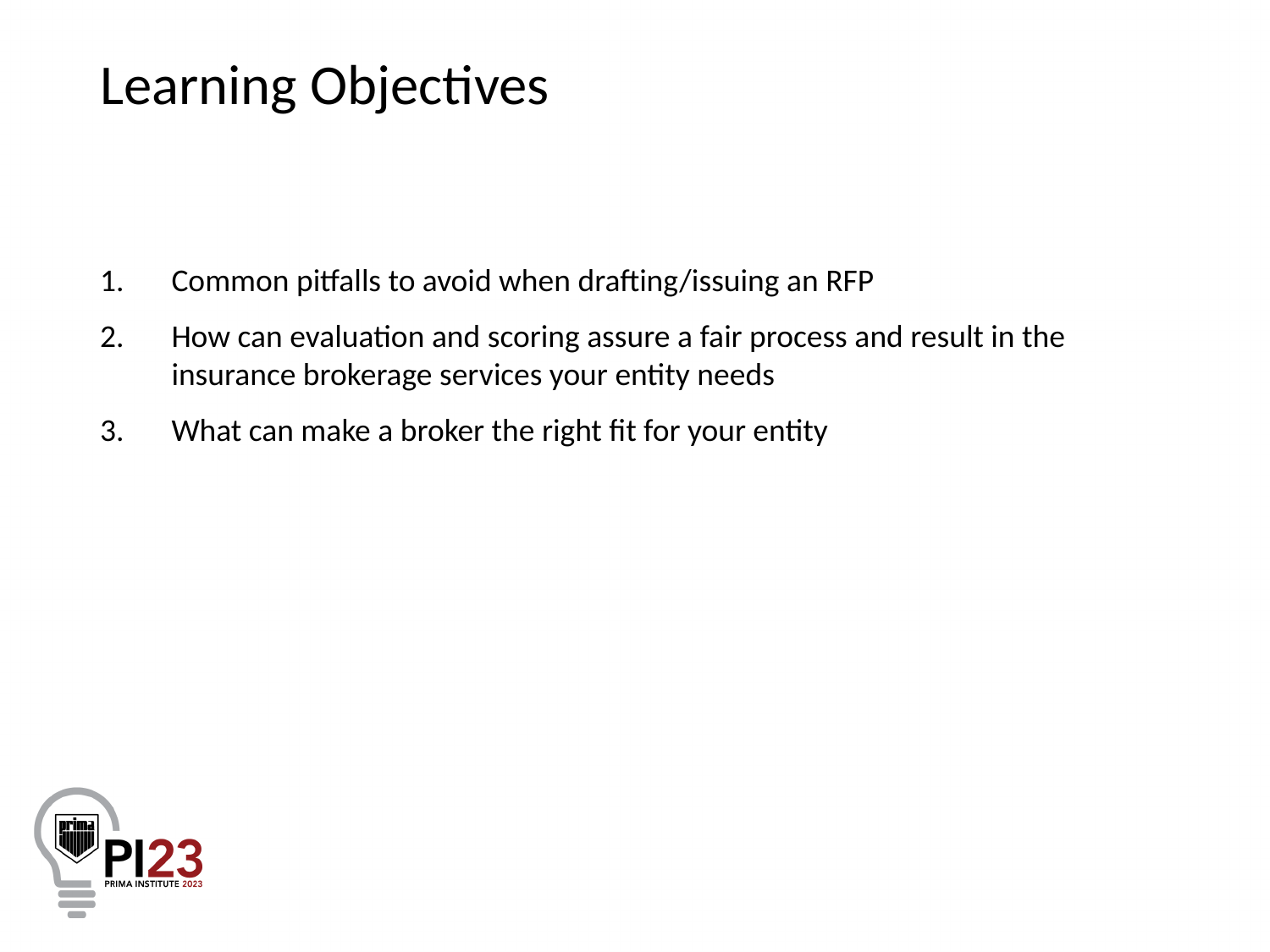

# Learning Objectives
Common pitfalls to avoid when drafting/issuing an RFP
How can evaluation and scoring assure a fair process and result in the insurance brokerage services your entity needs
What can make a broker the right fit for your entity